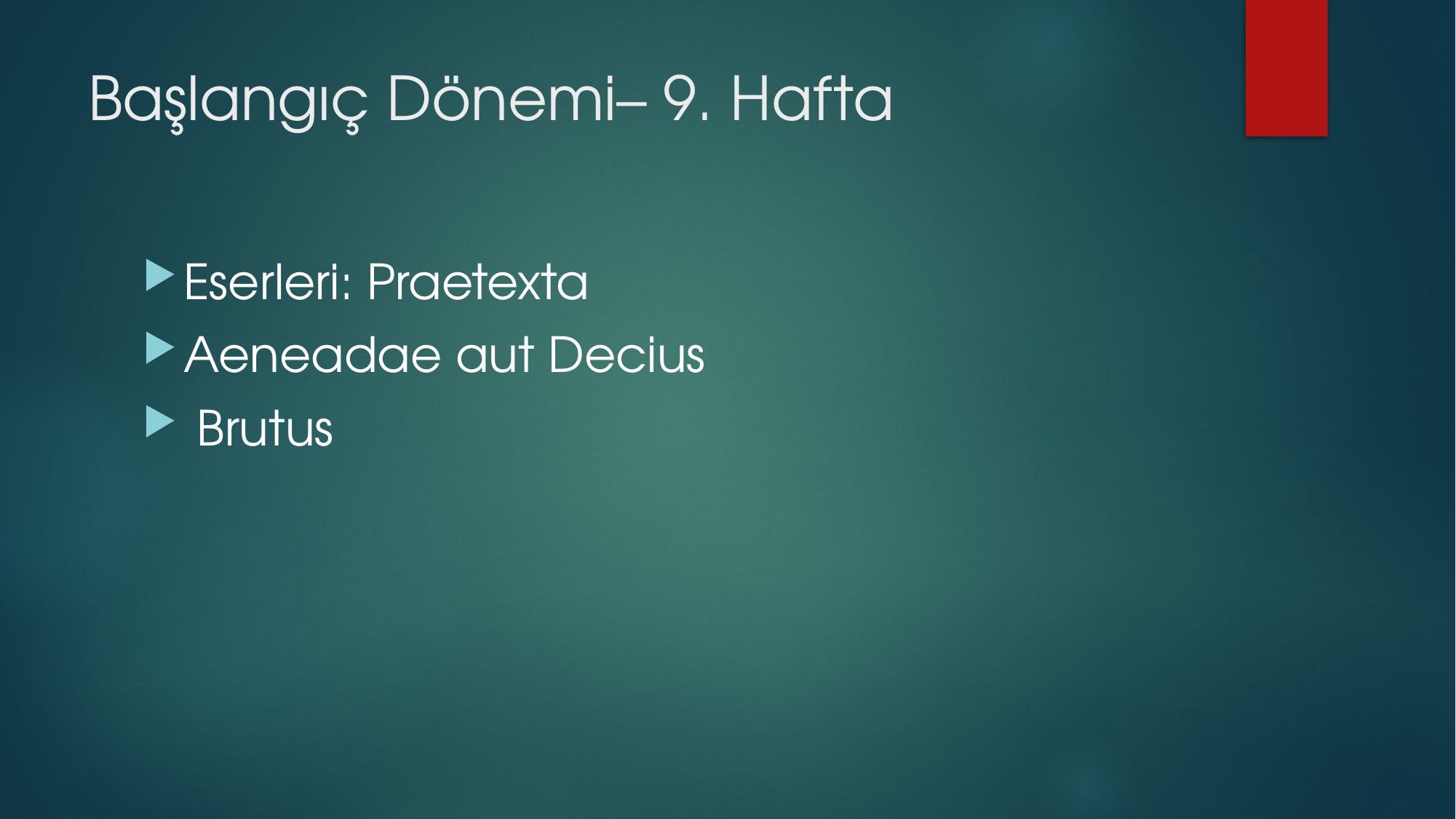

# Başlangıç Dönemi– 9. Hafta
Eserleri: Praetexta
Aeneadae aut Decius
 Brutus